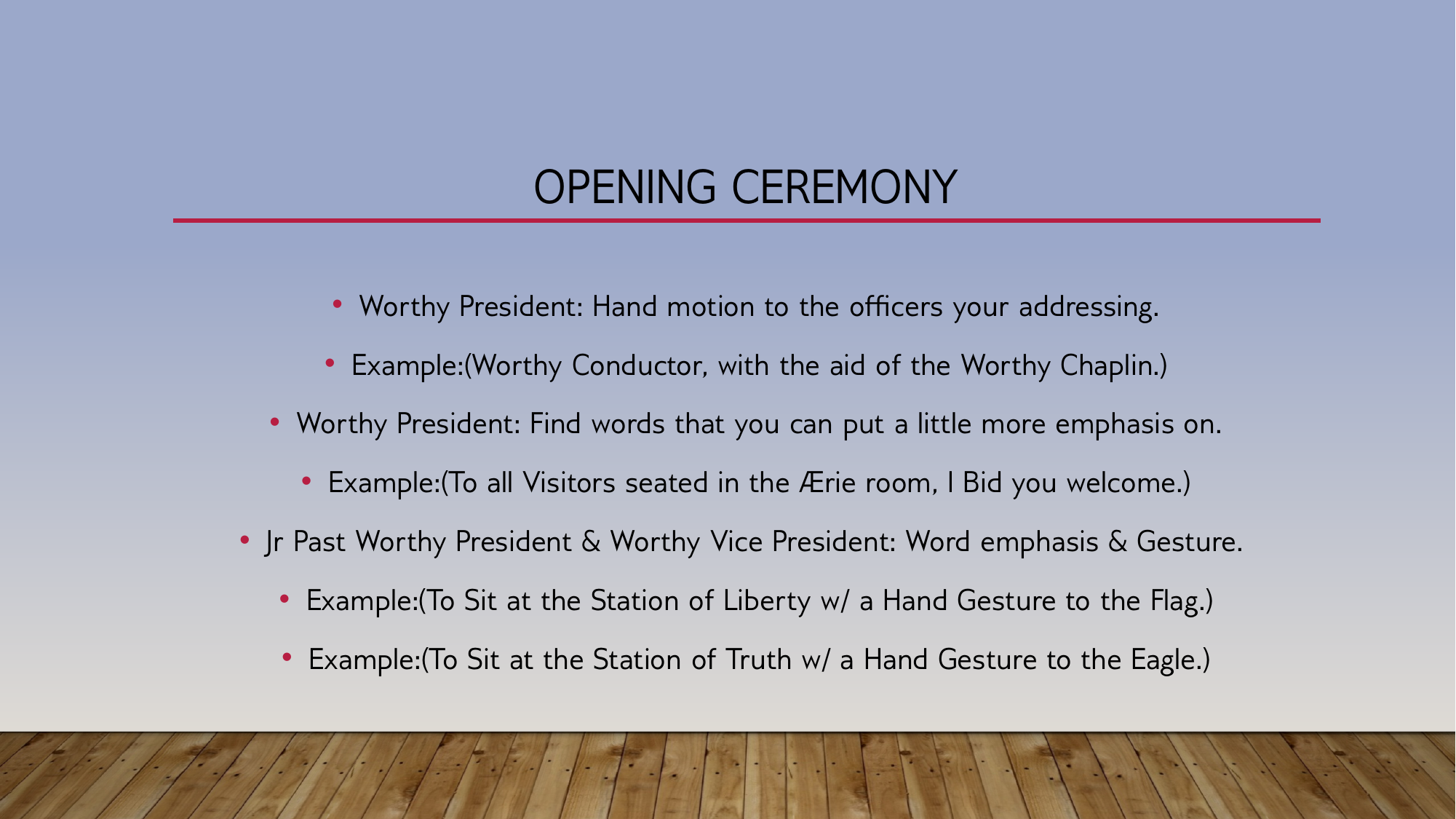

OPENING CEREMONY
Worthy President: Hand motion to the officers your addressing.
Example:(Worthy Conductor, with the aid of the Worthy Chaplin.)
Worthy President: Find words that you can put a little more emphasis on.
Example:(To all Visitors seated in the Aerie room, I Bid you welcome.)
Jr Past Worthy President & Worthy Vice President: Word emphasis & Gesture.
Example:(To Sit at the Station of Liberty w/ a Hand Gesture to the Flag.)
Example:(To Sit at the Station of Truth w/ a Hand Gesture to the Eagle.)